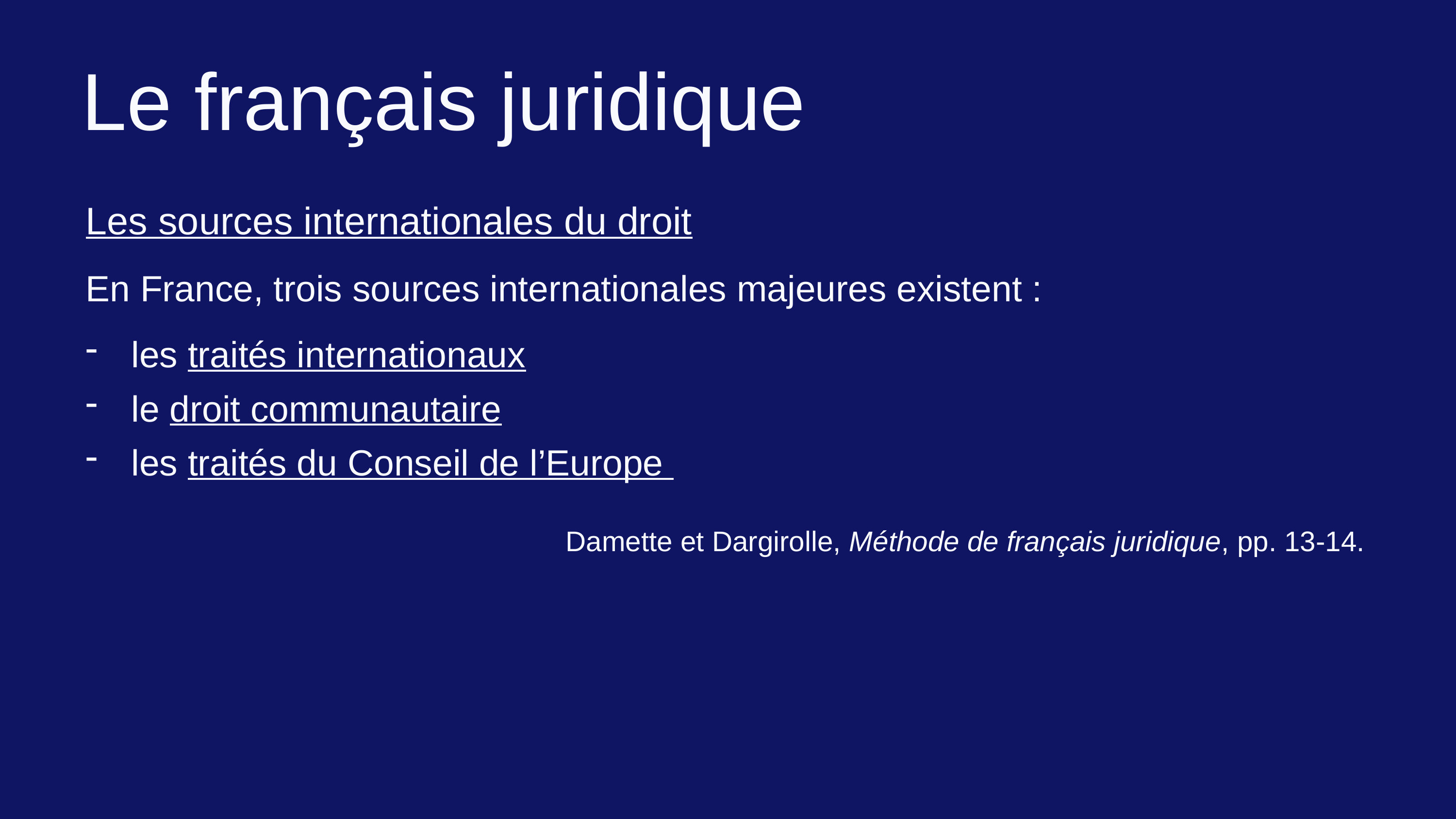

Le français juridique
Les sources internationales du droit
En France, trois sources internationales majeures existent :
les traités internationaux
le droit communautaire
les traités du Conseil de l’Europe

Damette et Dargirolle, Méthode de français juridique, pp. 13-14.